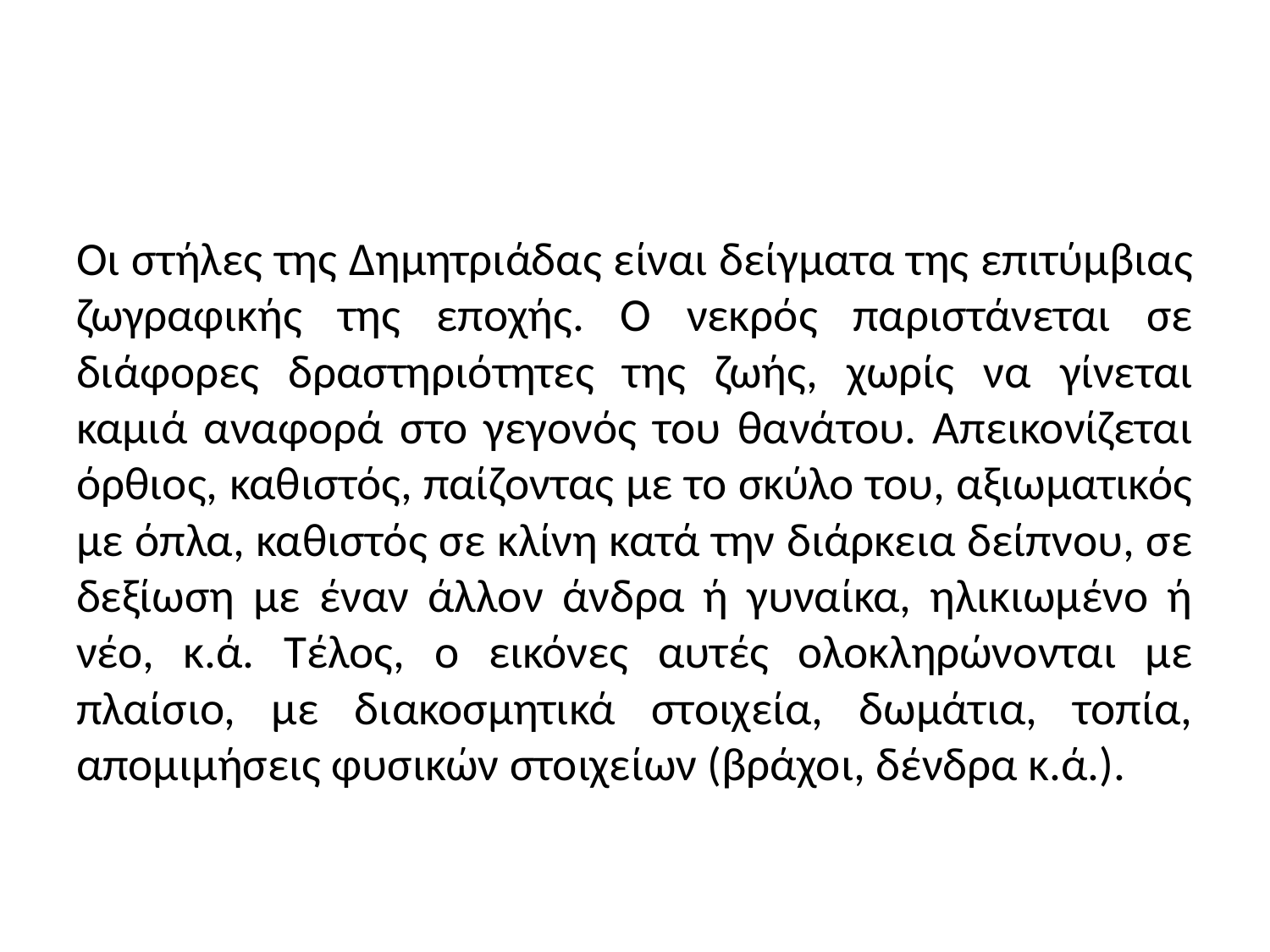

#
Οι στήλες της Δημητριάδας είναι δείγματα της επιτύμβιας ζωγραφικής της εποχής. Ο νεκρός παριστάνεται σε διάφορες δραστηριότητες της ζωής, χωρίς να γίνεται καμιά αναφορά στο γεγονός του θανάτου. Απεικονίζεται όρθιος, καθιστός, παίζοντας με το σκύλο του, αξιωματικός με όπλα, καθιστός σε κλίνη κατά την διάρκεια δείπνου, σε δεξίωση με έναν άλλον άνδρα ή γυναίκα, ηλικιωμένο ή νέο, κ.ά. Τέλος, ο εικόνες αυτές ολοκληρώνονται με πλαίσιο, με διακοσμητικά στοιχεία, δωμάτια, τοπία, απομιμήσεις φυσικών στοιχείων (βράχοι, δένδρα κ.ά.).